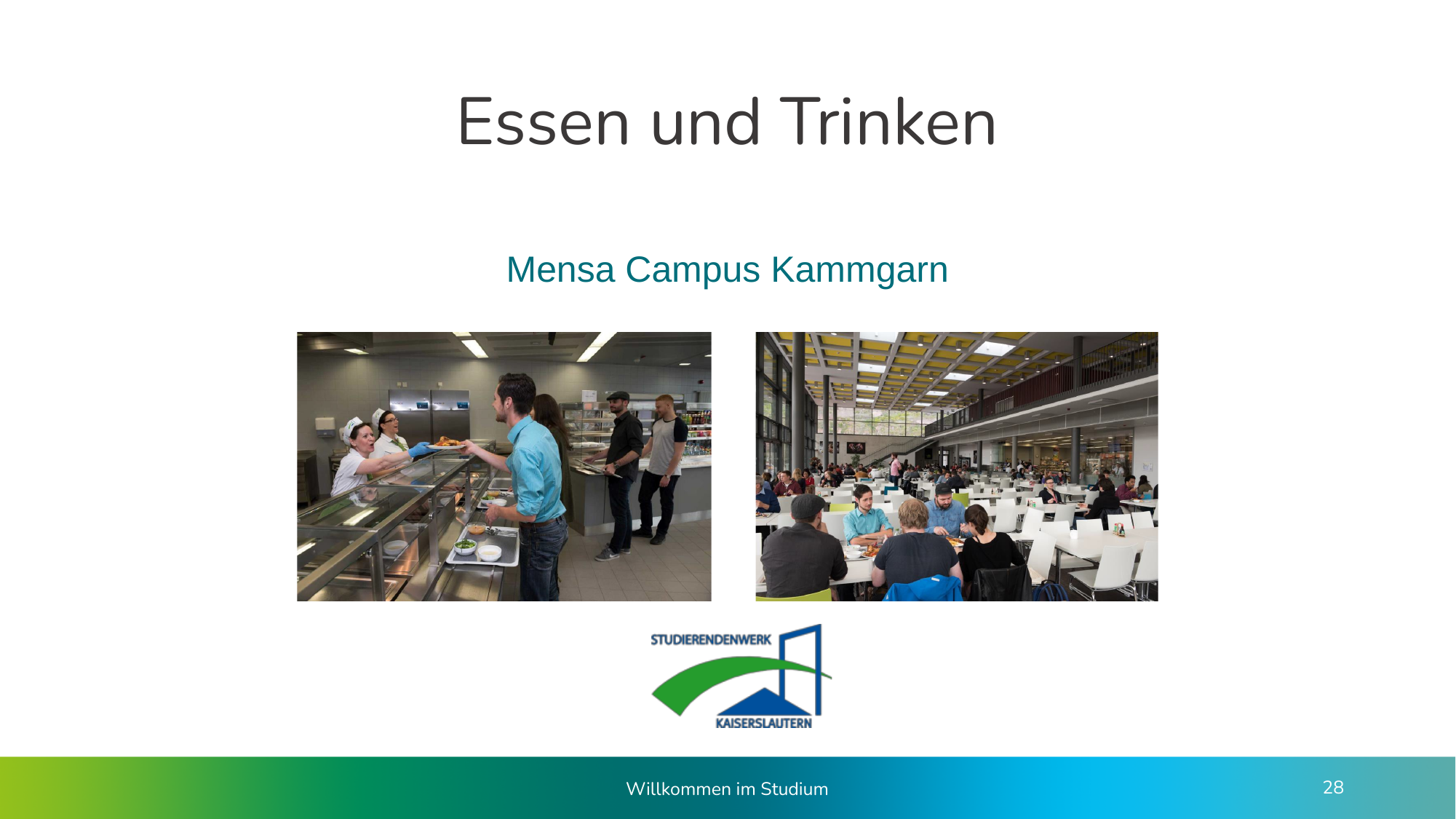

# Essen und Trinken
Mensa Campus Kammgarn

Willkommen im Studium
28